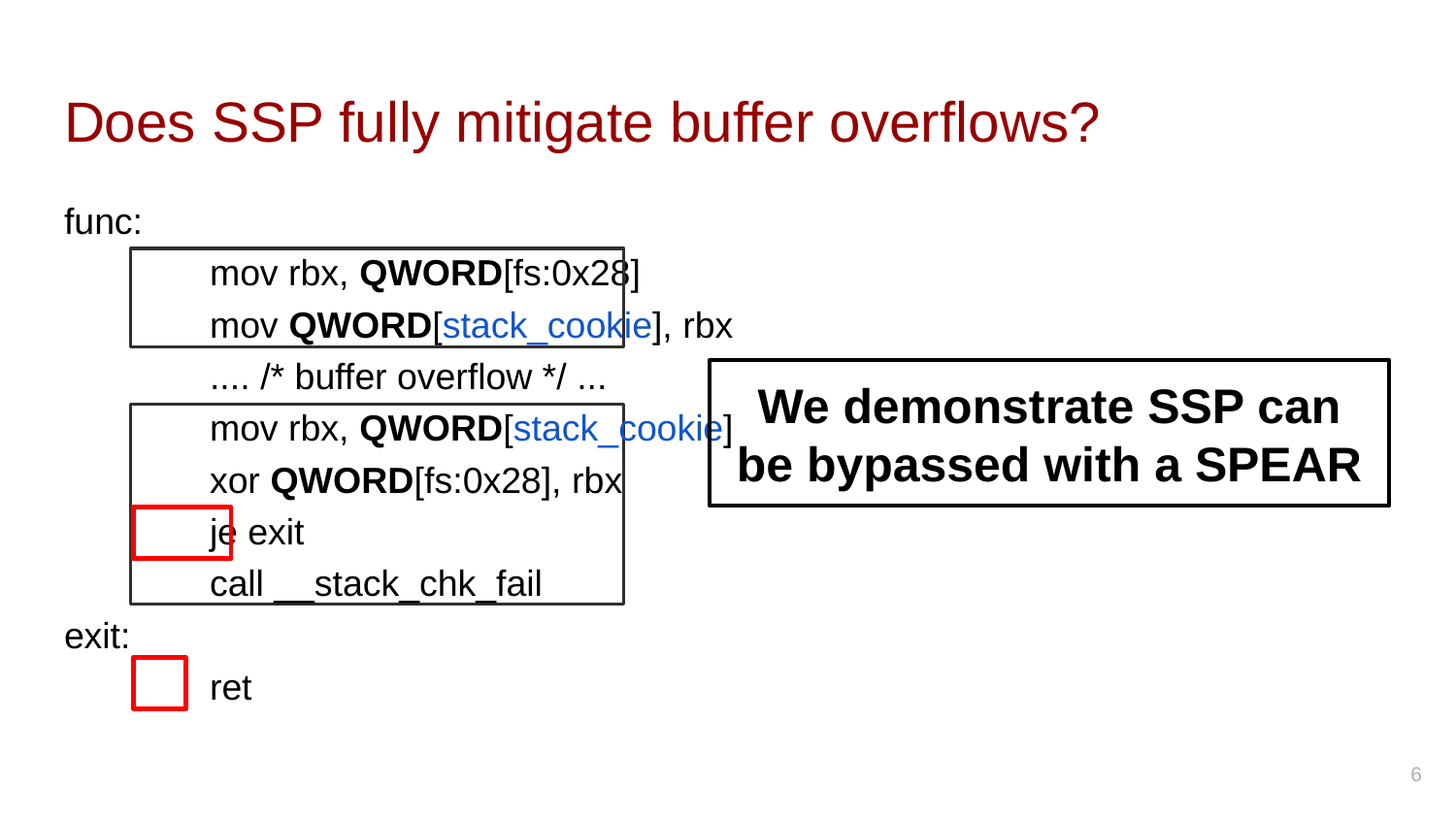

# Does SSP fully mitigate buffer overflows?
func:
	mov rbx, QWORD[fs:0x28]
	mov QWORD[stack_cookie], rbx
	.... /* buffer overflow */ ...
	mov rbx, QWORD[stack_cookie]
	xor QWORD[fs:0x28], rbx
	je exit
	call __stack_chk_fail
exit:
	ret

We demonstrate SSP can be bypassed with a SPEAR

6